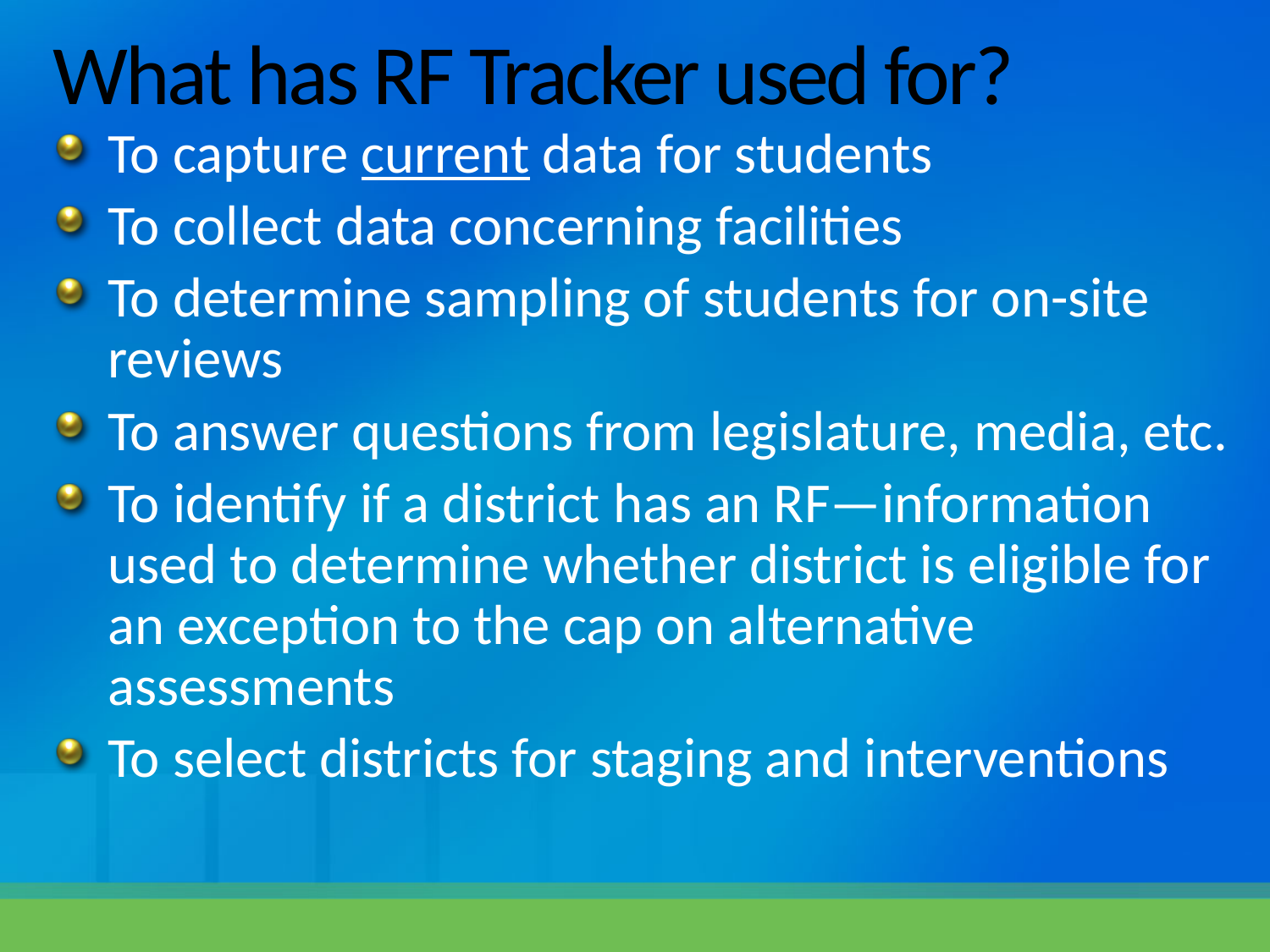

# What has RF Tracker used for?
To capture current data for students
To collect data concerning facilities
To determine sampling of students for on-site reviews
To answer questions from legislature, media, etc.
To identify if a district has an RF—information used to determine whether district is eligible for an exception to the cap on alternative assessments
To select districts for staging and interventions